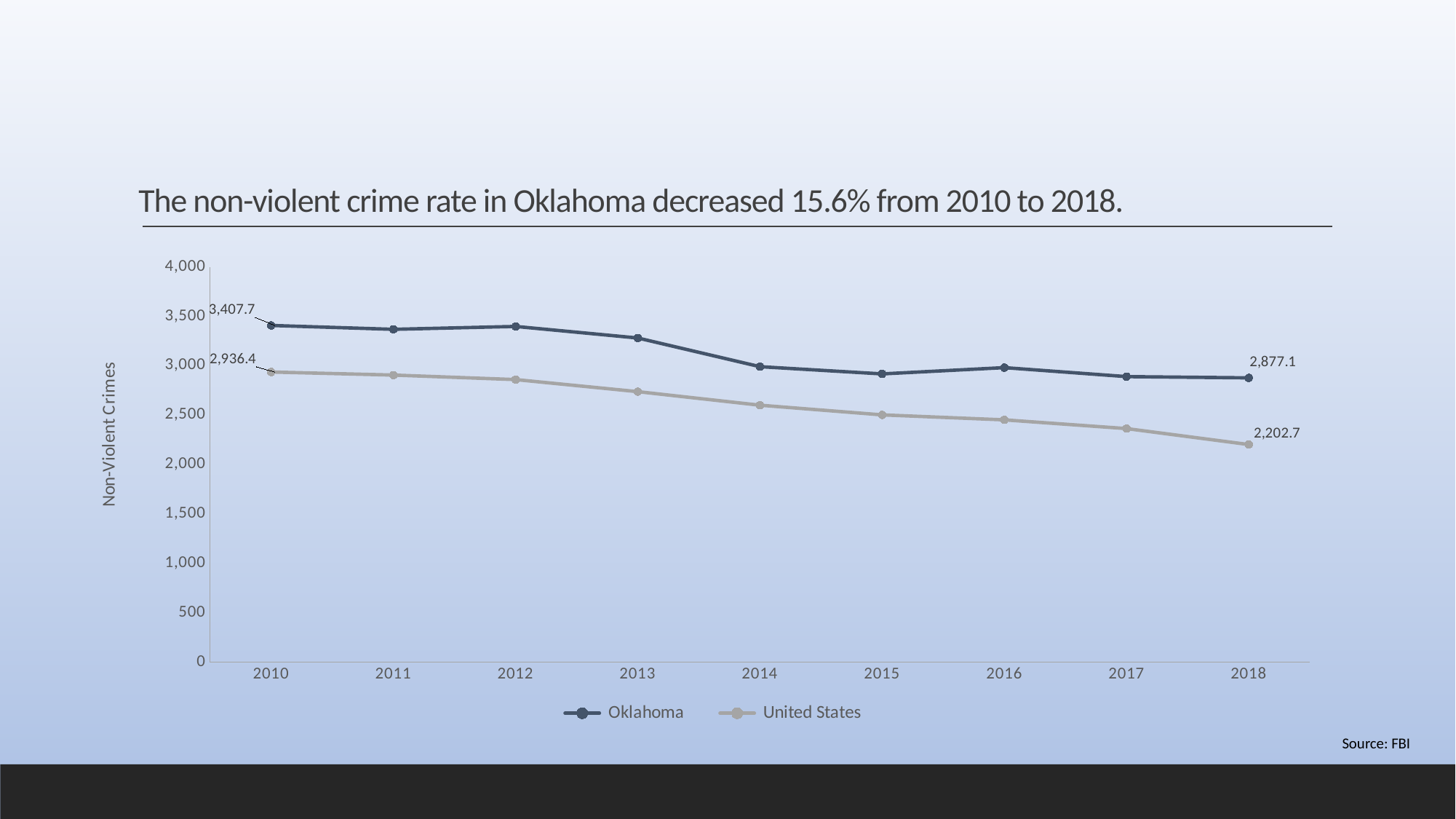

# The non-violent crime rate in Oklahoma decreased 15.6% from 2010 to 2018.

### Chart

| Category |  Oklahoma |  United States |
|---|---|---|
| 2010 | 3407.7 | 2936.4 |
| 2011 | 3368.7 | 2905.6 |
| 2012 | 3397.5 | 2860.0 |
| 2013 | 3280.8 | 2737.6 |
| 2014 | 2990.6 | 2600.6 |
| 2015 | 2917.4 | 2502.6 |
| 2016 | 2980.8 | 2452.2 |
| 2017 | 2889.9 | 2364.1 |
| 2018 | 2877.1 | 2202.7 |
Source: FBI